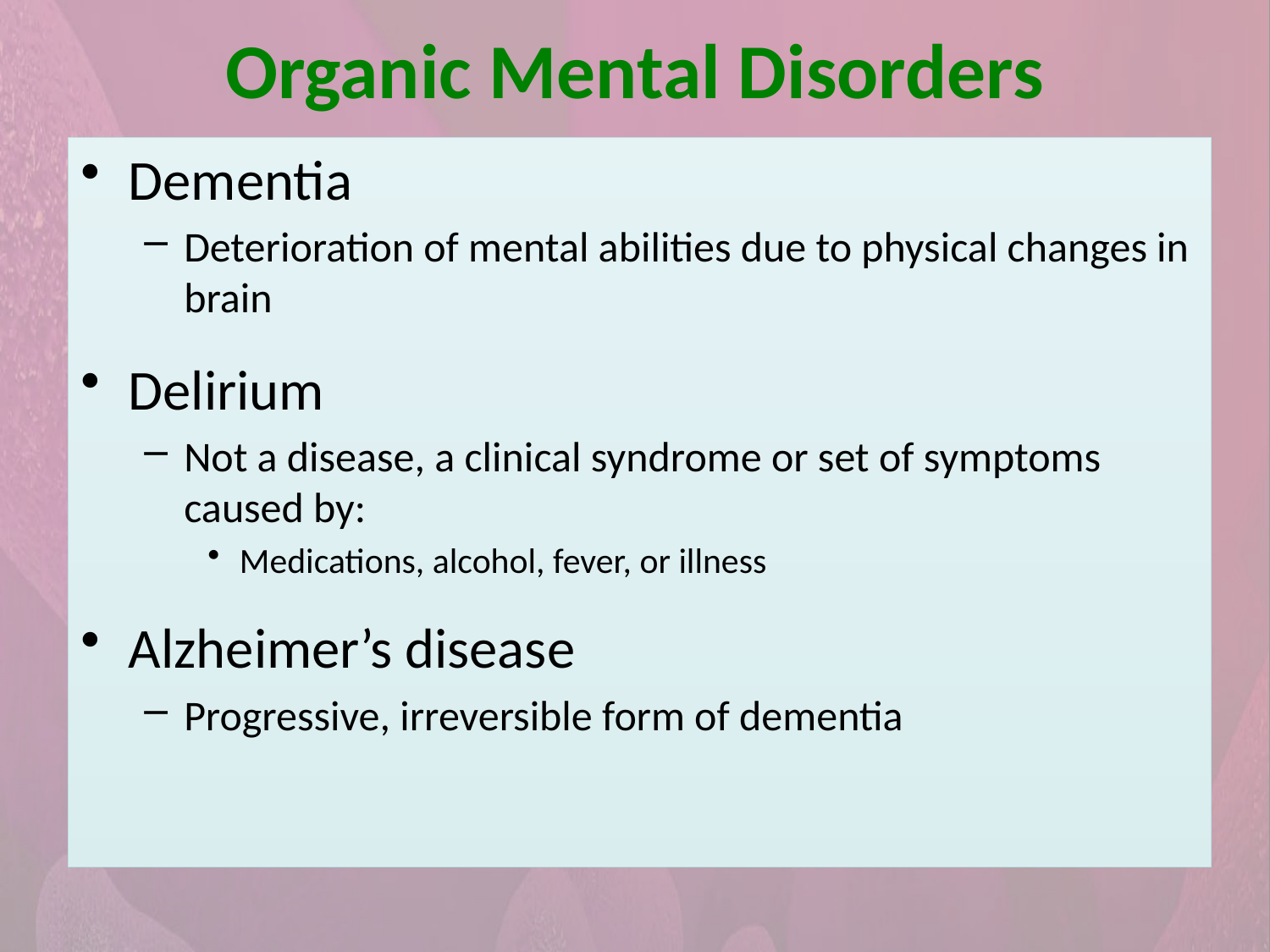

Organic Mental Disorders
Dementia
Deterioration of mental abilities due to physical changes in brain
Delirium
Not a disease, a clinical syndrome or set of symptoms caused by:
Medications, alcohol, fever, or illness
Alzheimer’s disease
Progressive, irreversible form of dementia